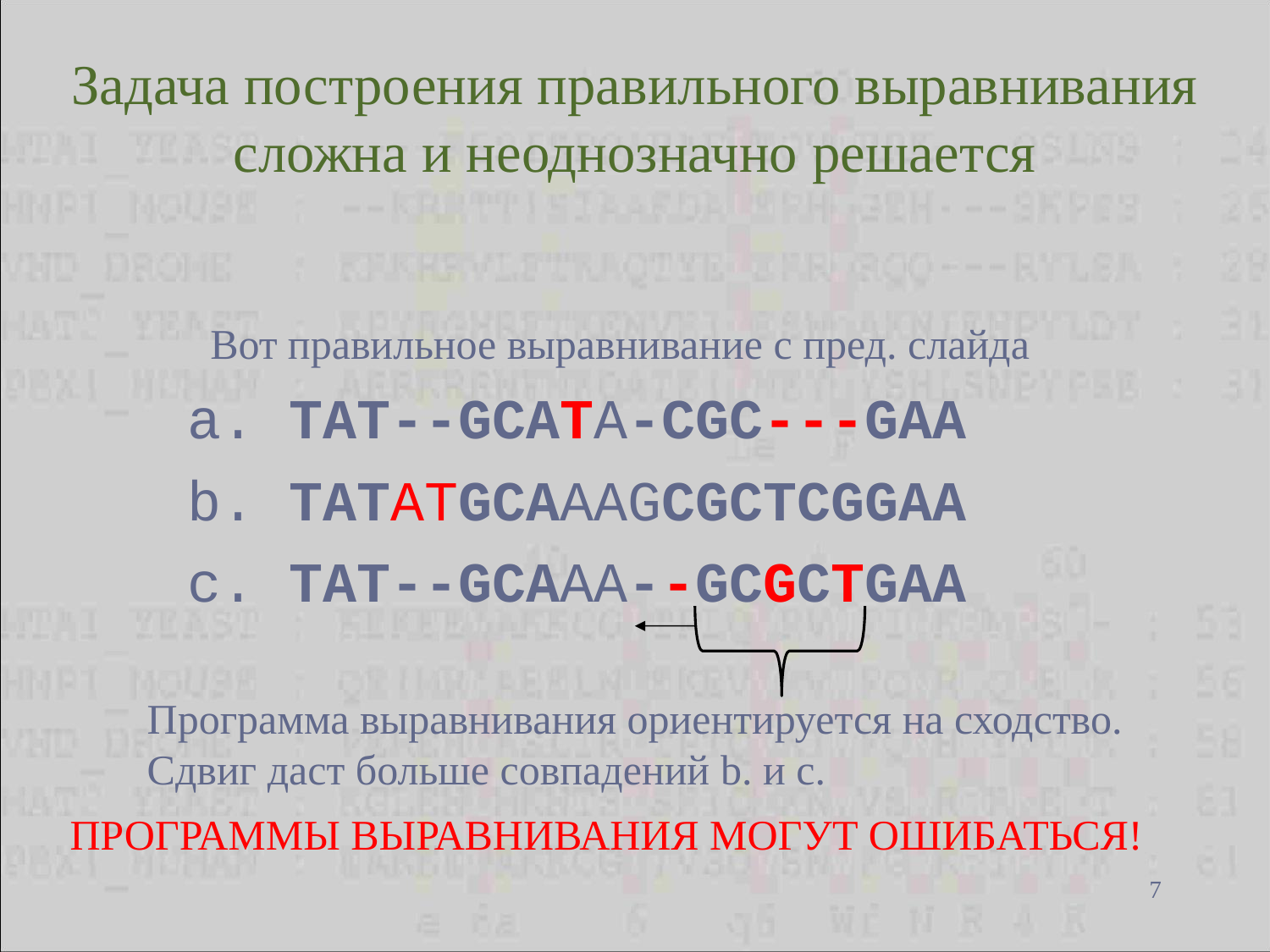

Задача построения правильного выравнивания сложна и неоднозначно решается
Вот правильное выравнивание с пред. слайда
a. TAT--GCATA-CGC---GAA
b. TATATGCAAAGCGCTCGGAA
c. TAT--GCAAA--GCGCTGAA

Программа выравнивания ориентируется на сходство.
Сдвиг даст больше совпадений b. и c.
ПРОГРАММЫ ВЫРАВНИВАНИЯ МОГУТ ОШИБАТЬСЯ!
7